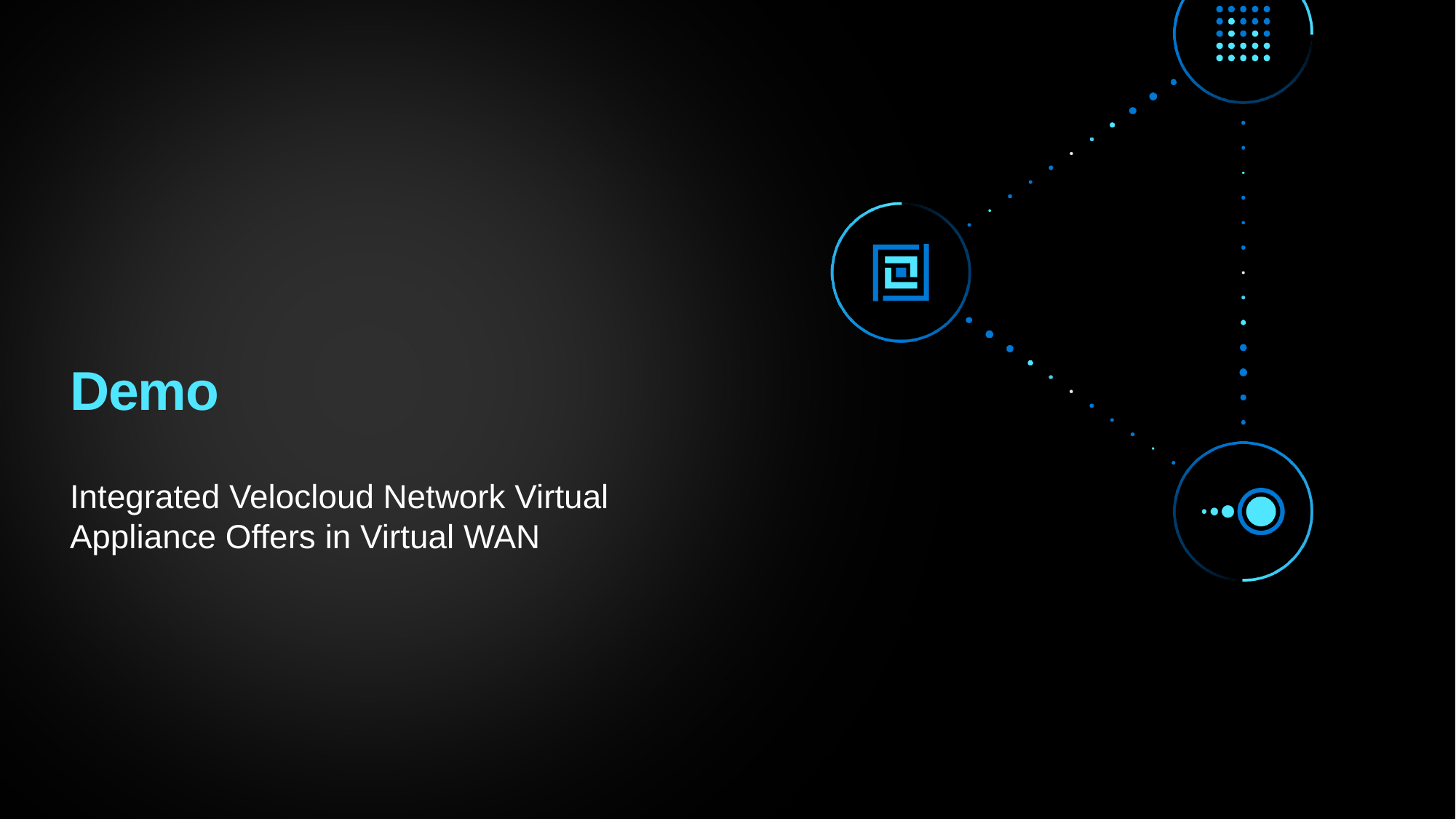

# Demo
Integrated Velocloud Network Virtual Appliance Offers in Virtual WAN